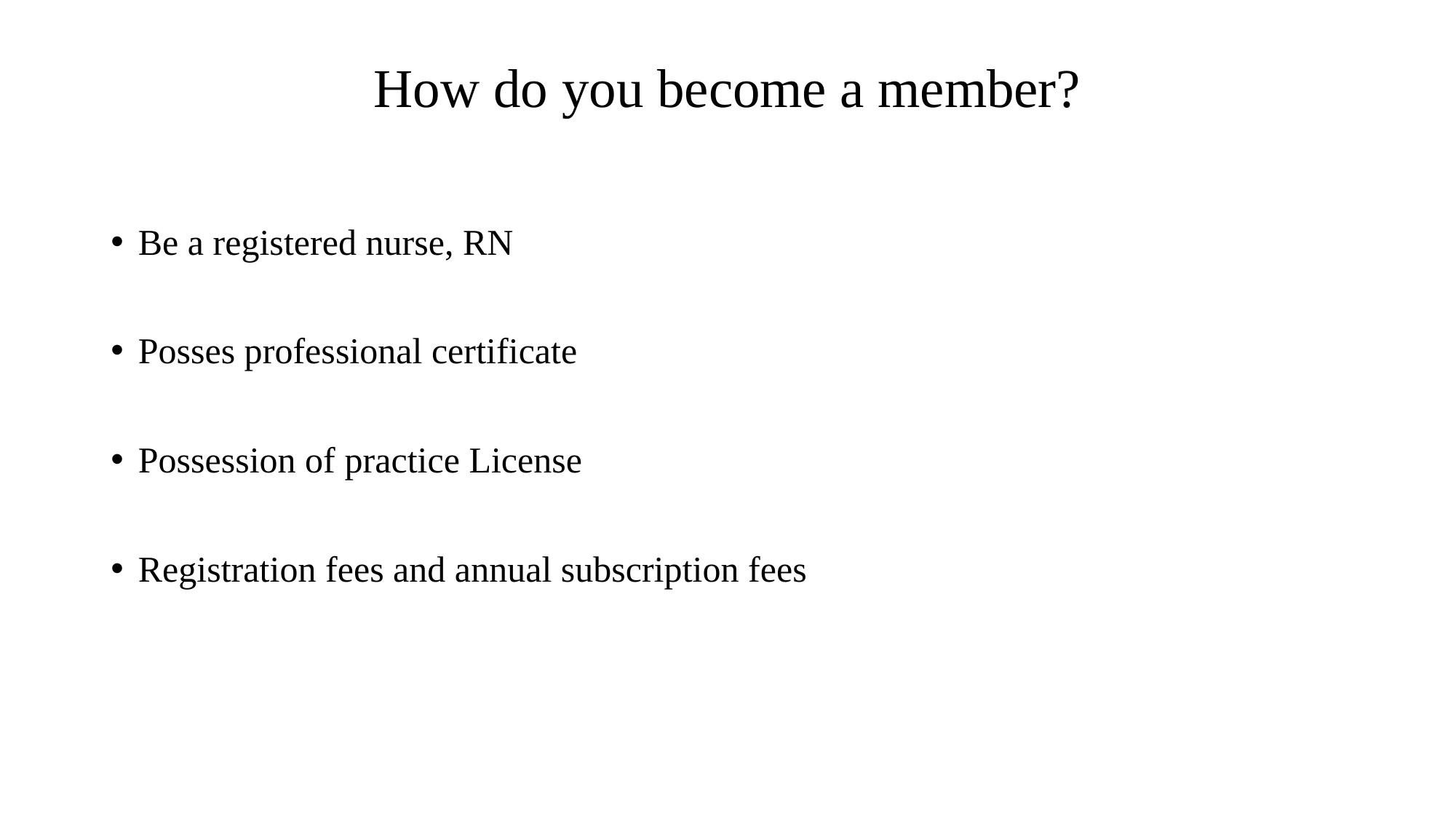

# How do you become a member?
Be a registered nurse, RN

Posses professional certificate

Possession of practice License

Registration fees and annual subscription fees